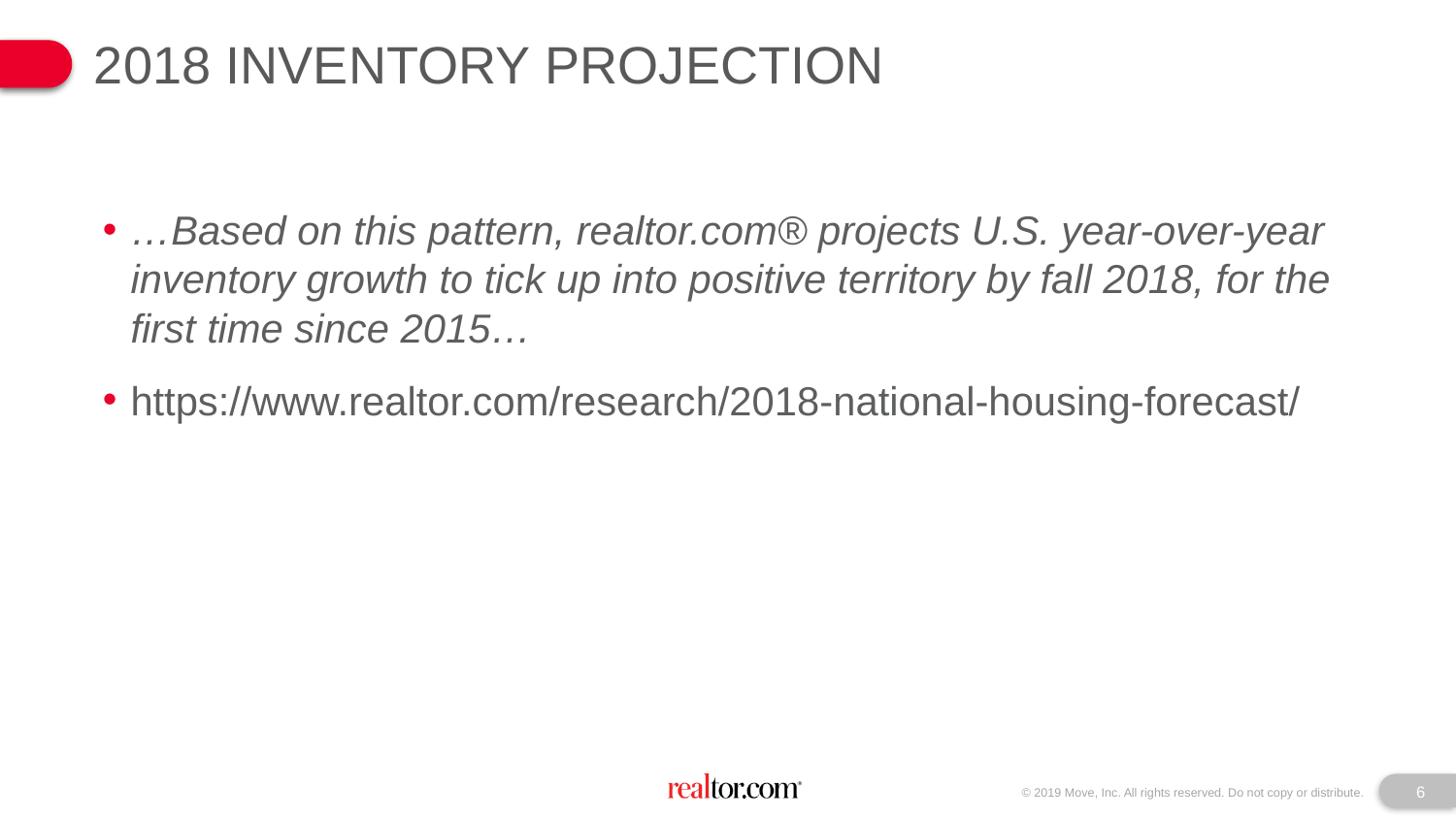

2018 Inventory Projection

…Based on this pattern, realtor.com® projects U.S. year-over-year inventory growth to tick up into positive territory by fall 2018, for the first time since 2015…
https://www.realtor.com/research/2018-national-housing-forecast/
6